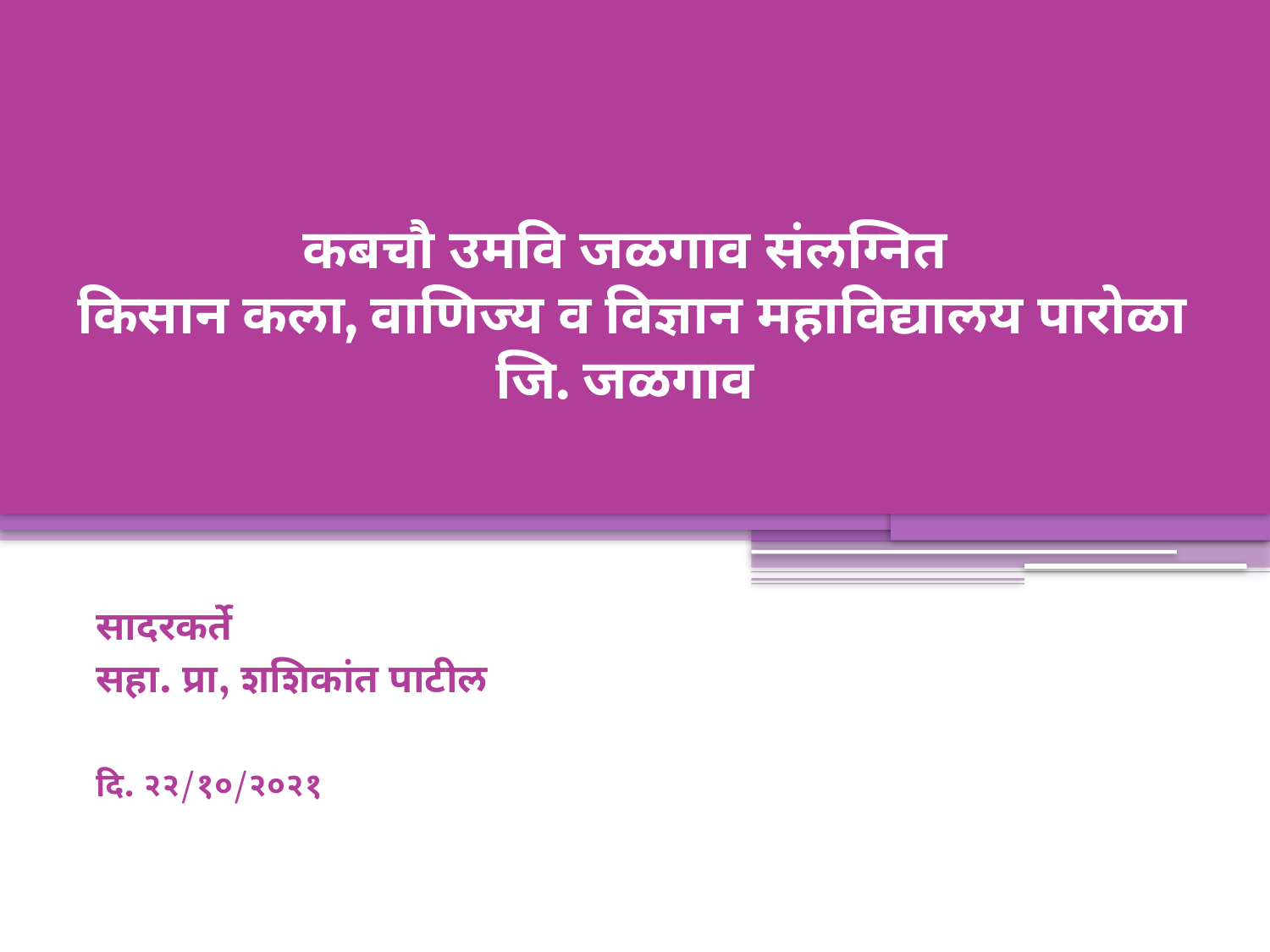

# कबचौ उमवि जळगाव संलग्नित किसान कला, वाणिज्य व विज्ञान महाविद्यालय पारोळा जि. जळगाव
सादरकर्ते
सहा. प्रा, शशिकांत पाटील

						दि. २२/१०/२०२१